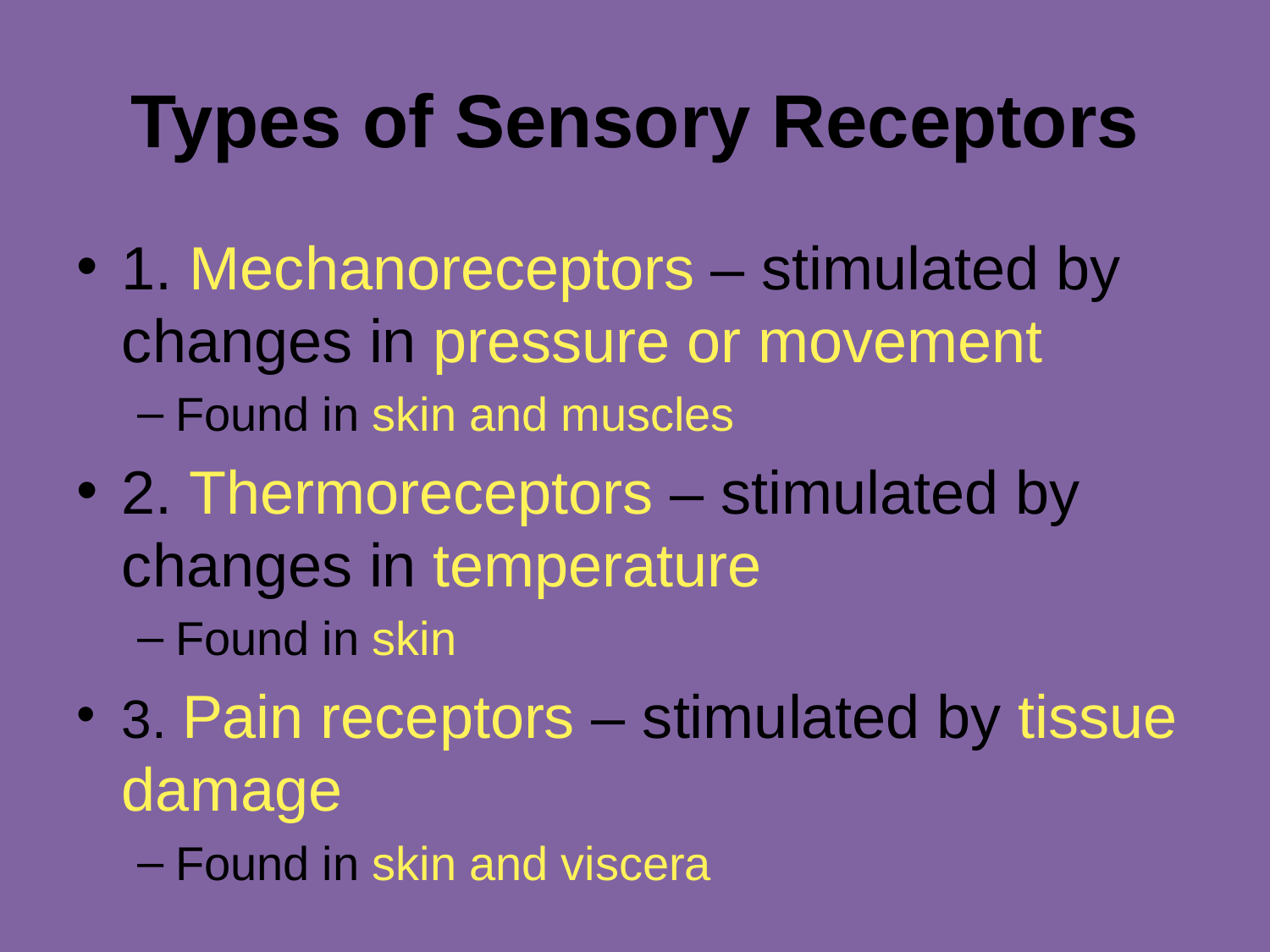

# Types of Sensory Receptors
1. Mechanoreceptors – stimulated by changes in pressure or movement
Found in skin and muscles
2. Thermoreceptors – stimulated by changes in temperature
Found in skin
3. Pain receptors – stimulated by tissue damage
Found in skin and viscera